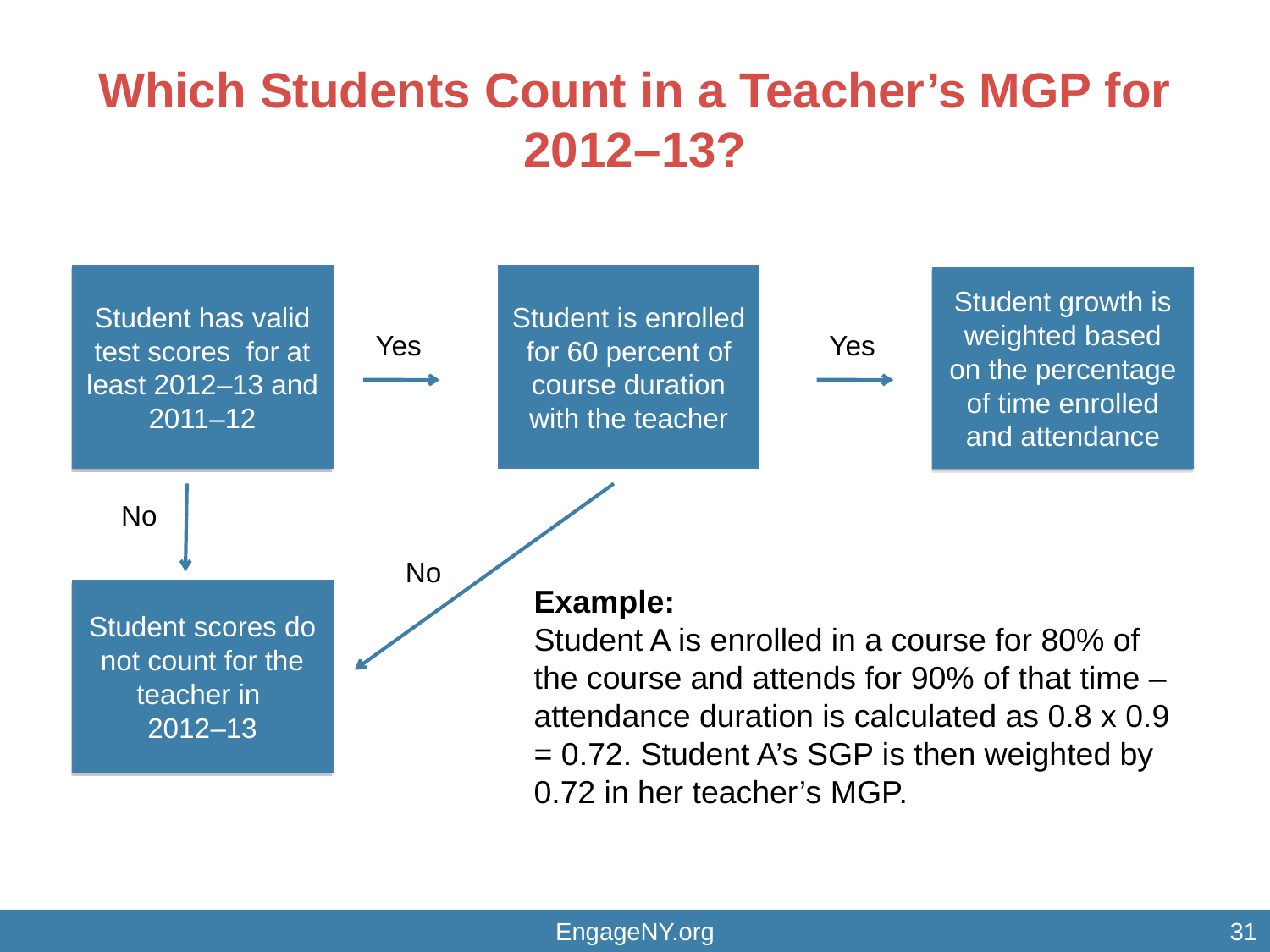

# Which Students Count in a Teacher’s MGP for 2012–13?
Student has valid test scores  for at least 2012–13 and 2011–12
Student is enrolled for 60 percent of course duration with the teacher
Student growth is weighted based on the percentage of time enrolled and attendance
Yes
Yes
No
No
Student scores do not count for the teacher in
2012–13
Example:
Student A is enrolled in a course for 80% of the course and attends for 90% of that time – attendance duration is calculated as 0.8 x 0.9 = 0.72. Student A’s SGP is then weighted by 0.72 in her teacher’s MGP.

EngageNY.org
31